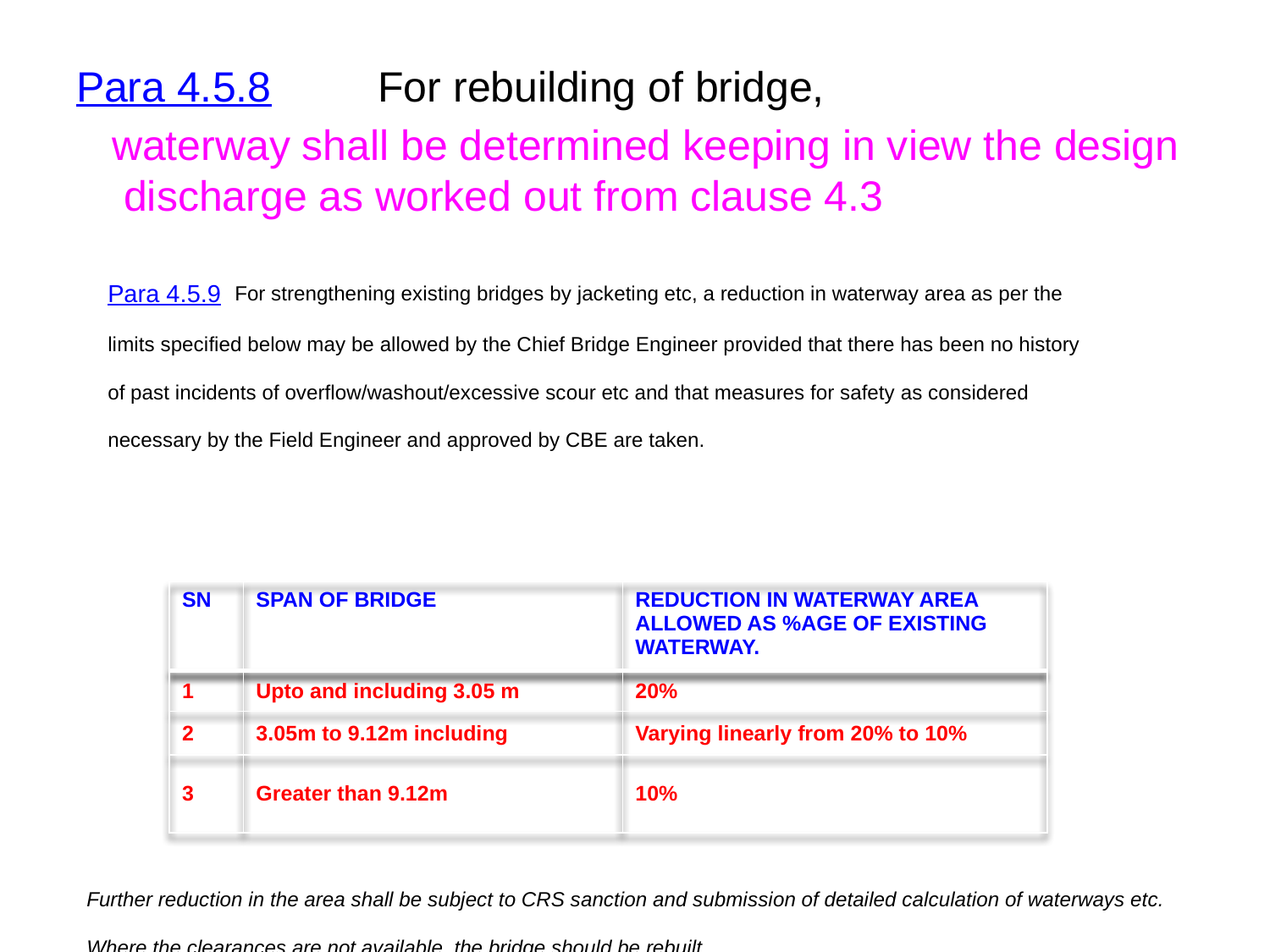

Para 4.5.8	For rebuilding of bridge,
   waterway shall be determined keeping in view the design discharge as worked out from clause 4.3

Para 4.5.9	For strengthening existing bridges by jacketing etc, a reduction in waterway area as per the limits specified below may be allowed by the Chief Bridge Engineer provided that there has been no history of past incidents of overflow/washout/excessive scour etc and that measures for safety as considered necessary by the Field Engineer and approved by CBE are taken.
| SN | SPAN OF BRIDGE | REDUCTION IN WATERWAY AREA ALLOWED AS %AGE OF EXISTING WATERWAY. |
| --- | --- | --- |
| 1 | Upto and including 3.05 m | 20% |
| 2 | 3.05m to 9.12m including | Varying linearly from 20% to 10% |
| 3 | Greater than 9.12m | 10% |
Further reduction in the area shall be subject to CRS sanction and submission of detailed calculation of waterways etc.  Where the clearances are not available, the bridge should be rebuilt